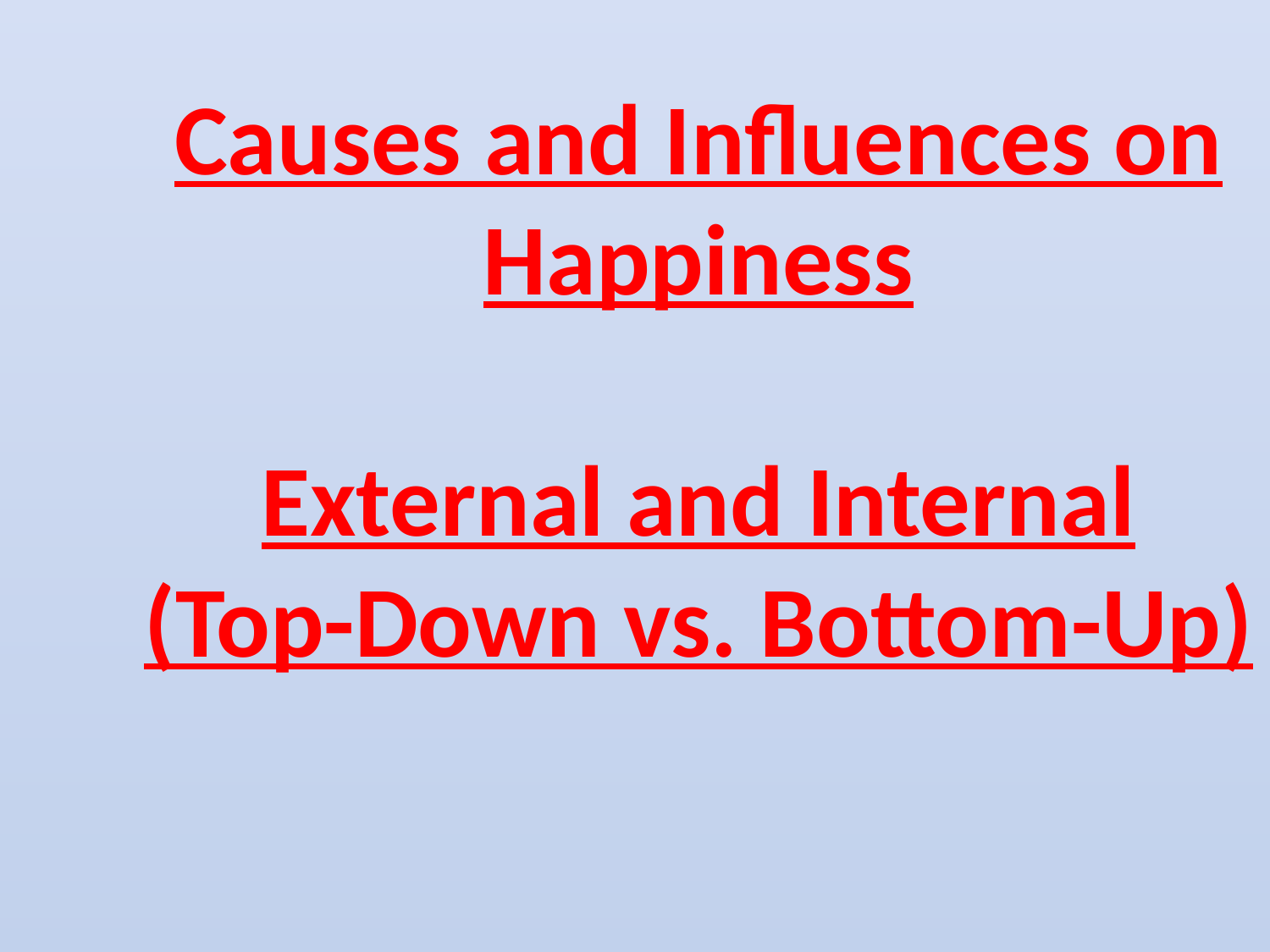

# Causes and Influences on Happiness External and Internal (Top-Down vs. Bottom-Up)